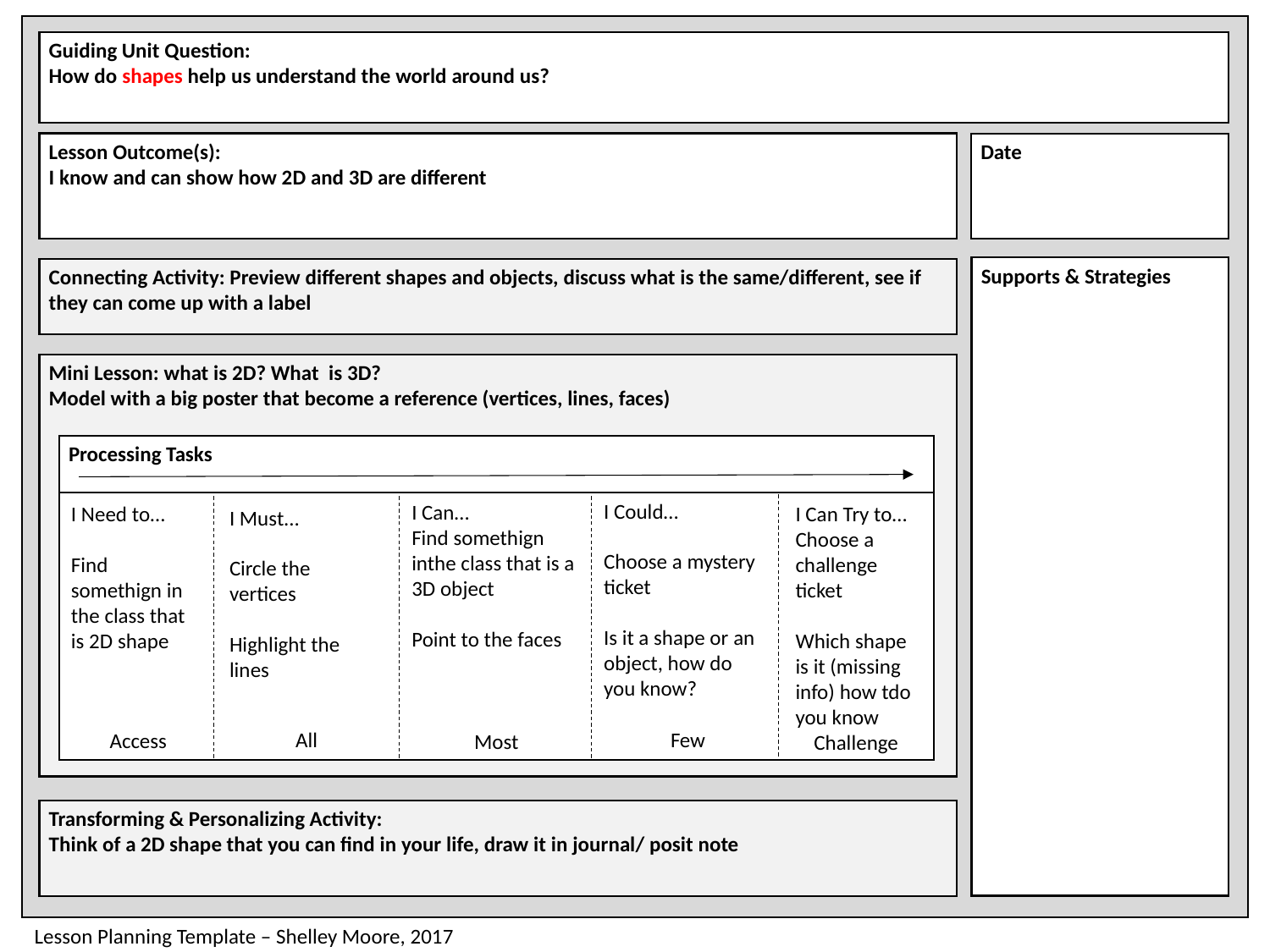

Guiding Unit Question:
How do shapes help us understand the world around us?

Lesson Outcome(s):
I know and can show how 2D and 3D are different

Date
Supports & Strategies

Connecting Activity: Preview different shapes and objects, discuss what is the same/different, see if they can come up with a label
Mini Lesson: what is 2D? What  is 3D?
Model with a big poster that become a reference (vertices, lines, faces)
Processing Tasks
I Could…

Choose a mystery ticket

Is it a shape or an object, how do you know?

I Can…
Find somethign inthe class that is a 3D object

Point to the faces

I Need to…

Find somethign in the class that is 2D shape

I Can Try to…
Choose a challenge ticket

Which shape is it (missing info) how tdo you know

I Must...

Circle the vertices

Highlight the lines

Few
All
Access
Most
Challenge
Transforming & Personalizing Activity:
Think of a 2D shape that you can find in your life, draw it in journal/ posit note

Lesson Planning Template – Shelley Moore, 2017								Adapted from Brownlie &  Schnellert